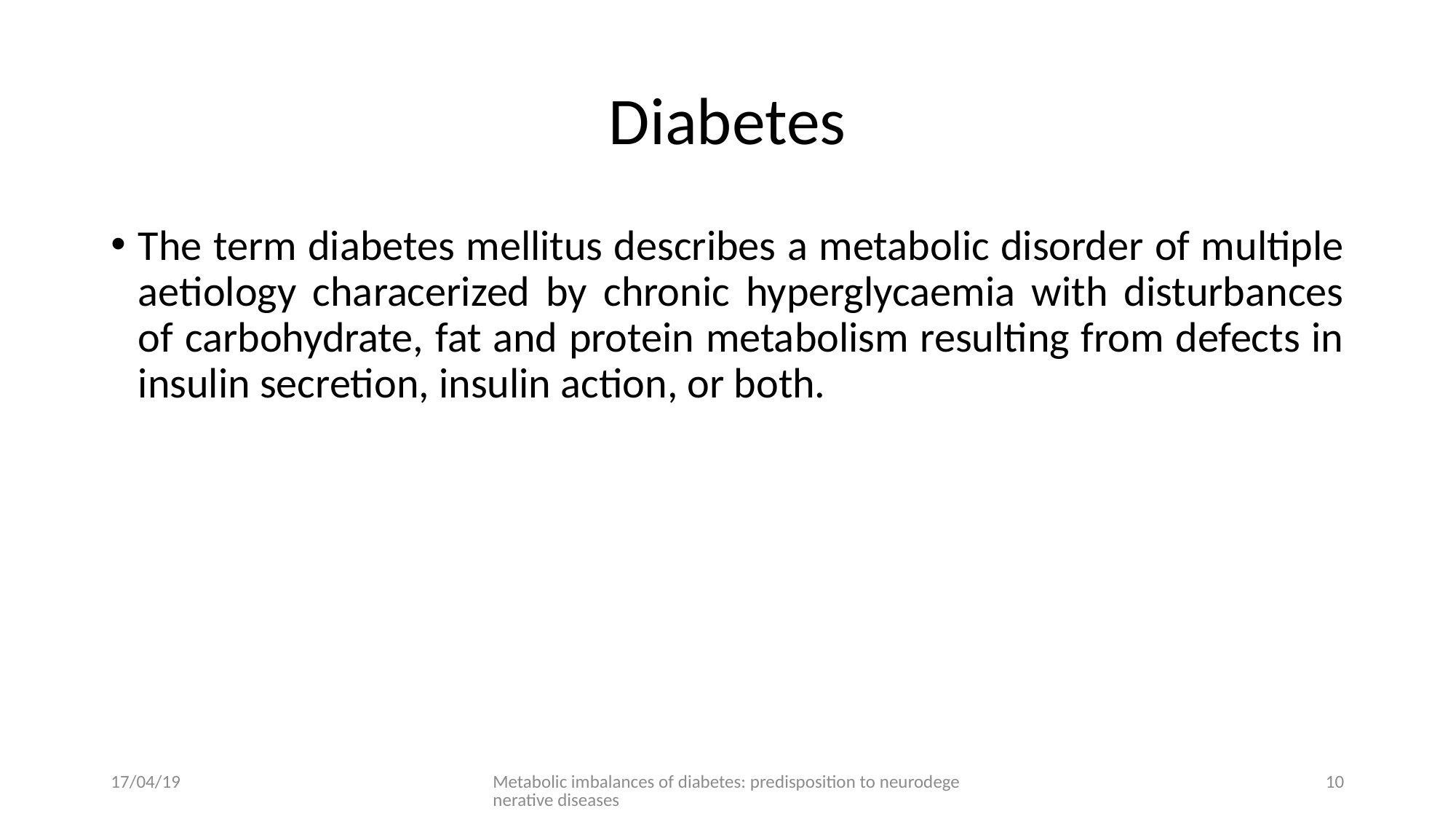

# Diabetes
The term diabetes mellitus describes a metabolic disorder of multiple aetiology characerized by chronic hyperglycaemia with disturbances of carbohydrate, fat and protein metabolism resulting from defects in insulin secretion, insulin action, or both.
17/04/19
Metabolic imbalances of diabetes: predisposition to neurodegenerative diseases
10